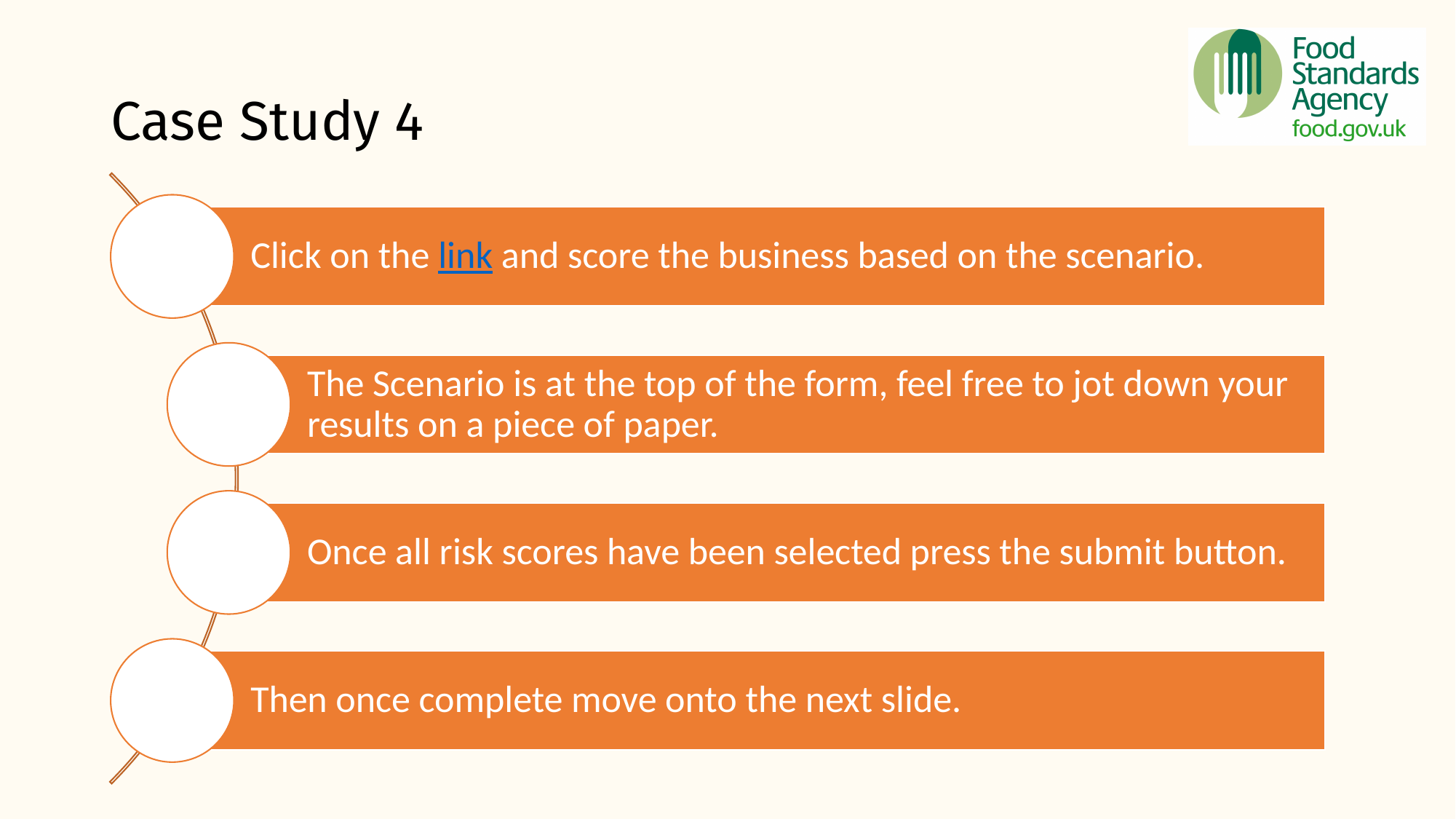

# Case Study 4
Click on the link and score the business based on the scenario.
The Scenario is at the top of the form, feel free to jot down your results on a piece of paper.
Once all risk scores have been selected press the submit button.
Then once complete move onto the next slide.